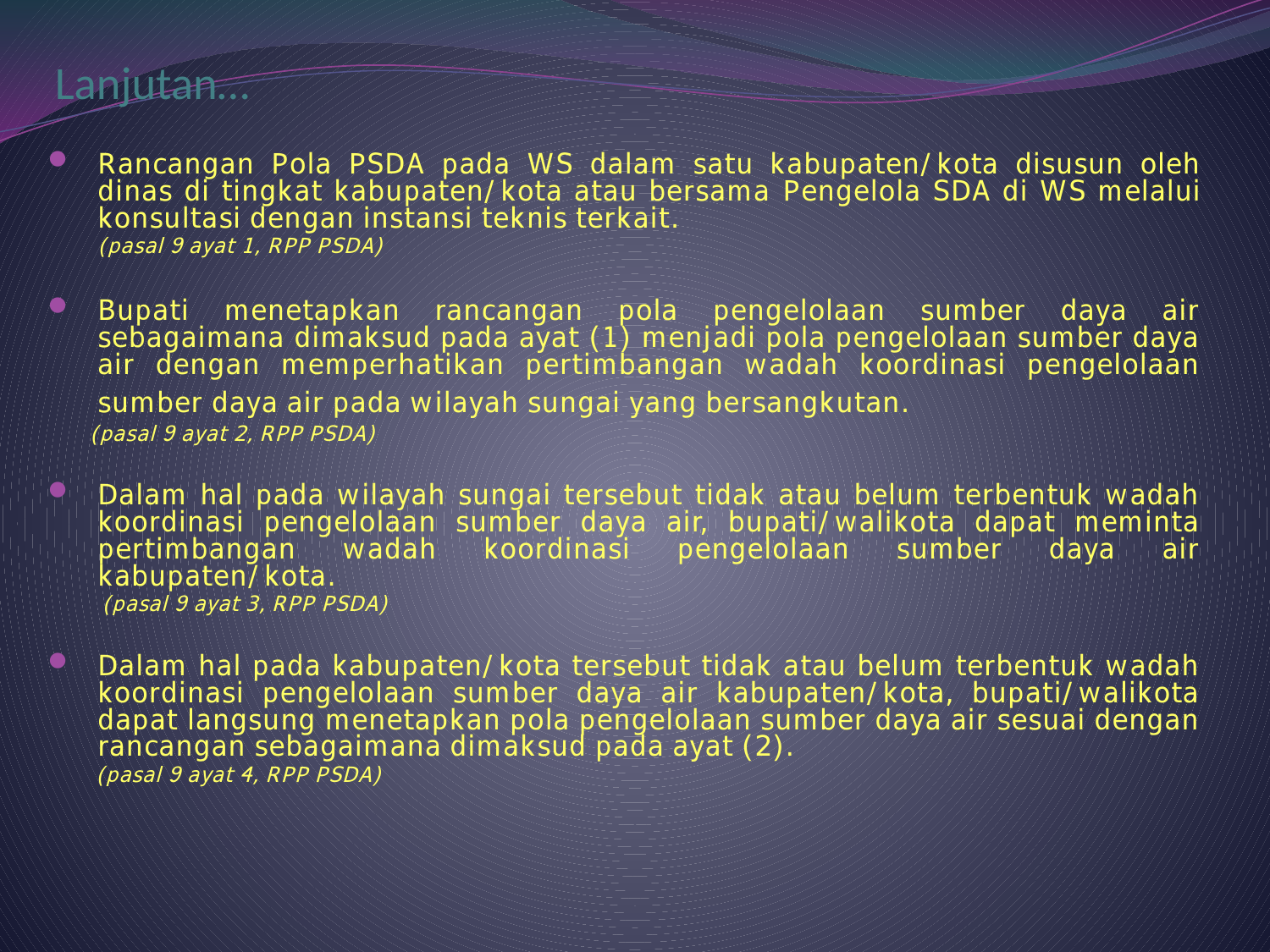

# Lanjutan…
Rancangan Pola PSDA pada WS dalam satu kabupaten/kota disusun oleh dinas di tingkat kabupaten/kota atau bersama Pengelola SDA di WS melalui konsultasi dengan instansi teknis terkait.
	(pasal 9 ayat 1, RPP PSDA)

Bupati menetapkan rancangan pola pengelolaan sumber daya air sebagaimana dimaksud pada ayat (1) menjadi pola pengelolaan sumber daya air dengan memperhatikan pertimbangan wadah koordinasi pengelolaan sumber daya air pada wilayah sungai yang bersangkutan.
       (pasal 9 ayat 2, RPP PSDA)

Dalam hal pada wilayah sungai tersebut tidak atau belum terbentuk wadah koordinasi pengelolaan sumber daya air, bupati/walikota dapat meminta pertimbangan wadah koordinasi pengelolaan sumber daya air kabupaten/kota.
         (pasal 9 ayat 3, RPP PSDA)

Dalam hal pada kabupaten/kota tersebut tidak atau belum terbentuk wadah koordinasi pengelolaan sumber daya air kabupaten/kota, bupati/walikota dapat langsung menetapkan pola pengelolaan sumber daya air sesuai dengan rancangan sebagaimana dimaksud pada ayat (2).
        (pasal 9 ayat 4, RPP PSDA)